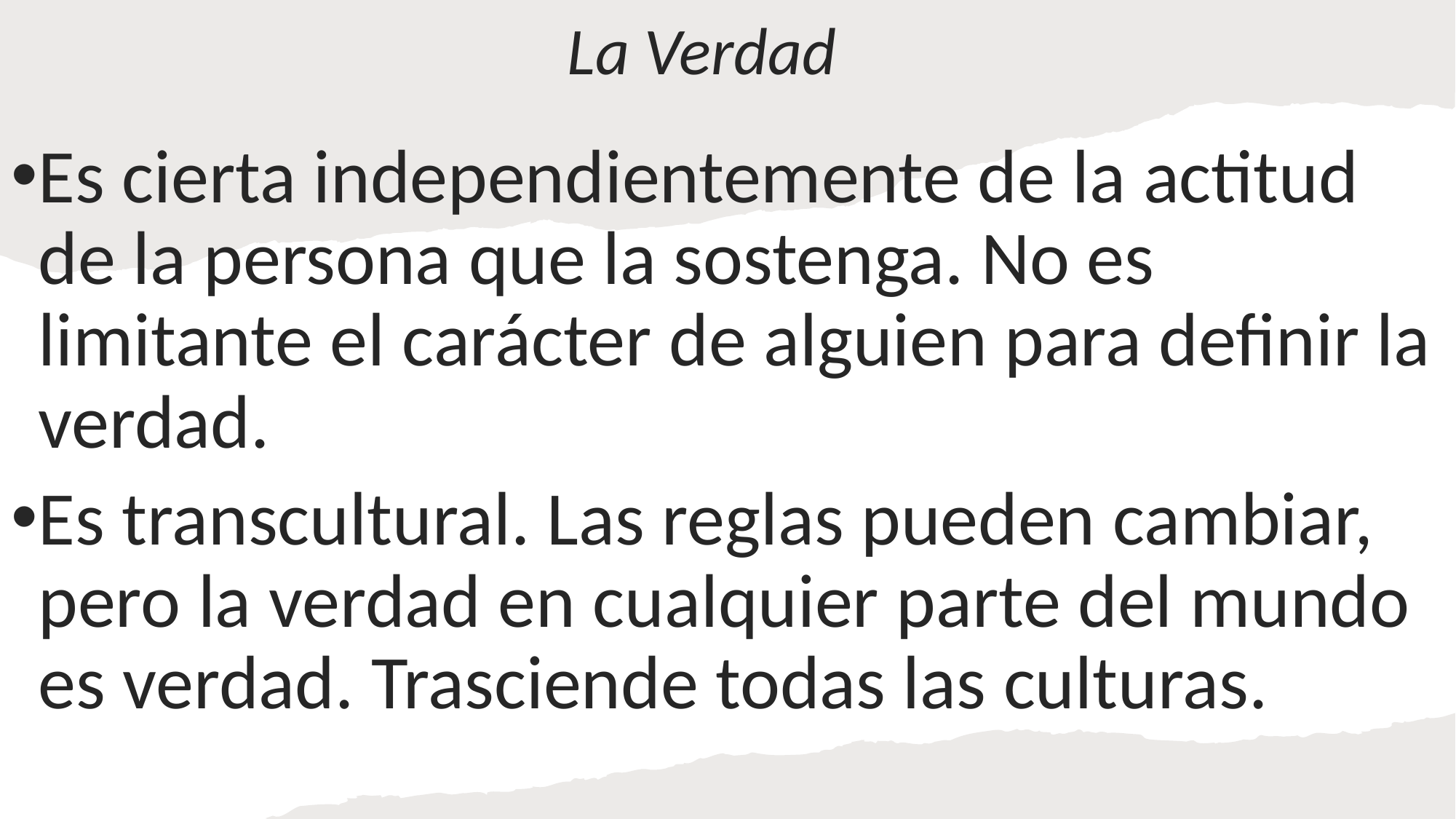

# La Verdad
Es cierta independientemente de la actitud de la persona que la sostenga. No es limitante el carácter de alguien para definir la verdad.
Es transcultural. Las reglas pueden cambiar, pero la verdad en cualquier parte del mundo es verdad. Trasciende todas las culturas.